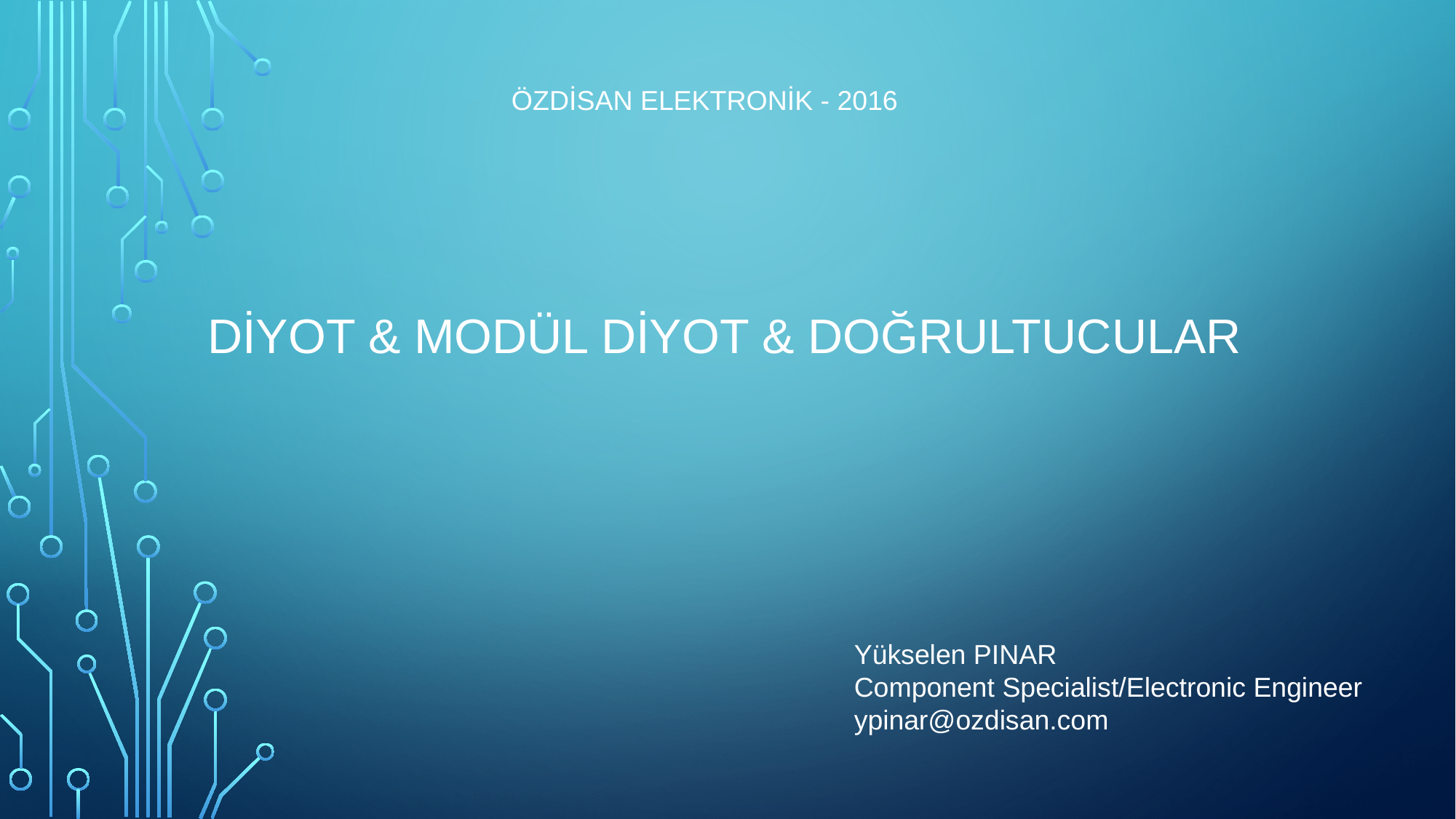

ÖZDİSAN ELEKTRONİK - 2016
DİYOT & MODÜL DİYOT & DOĞRULTUCULAR
Yükselen PINAR
Component Specialist/Electronic Engineer
ypinar@ozdisan.com